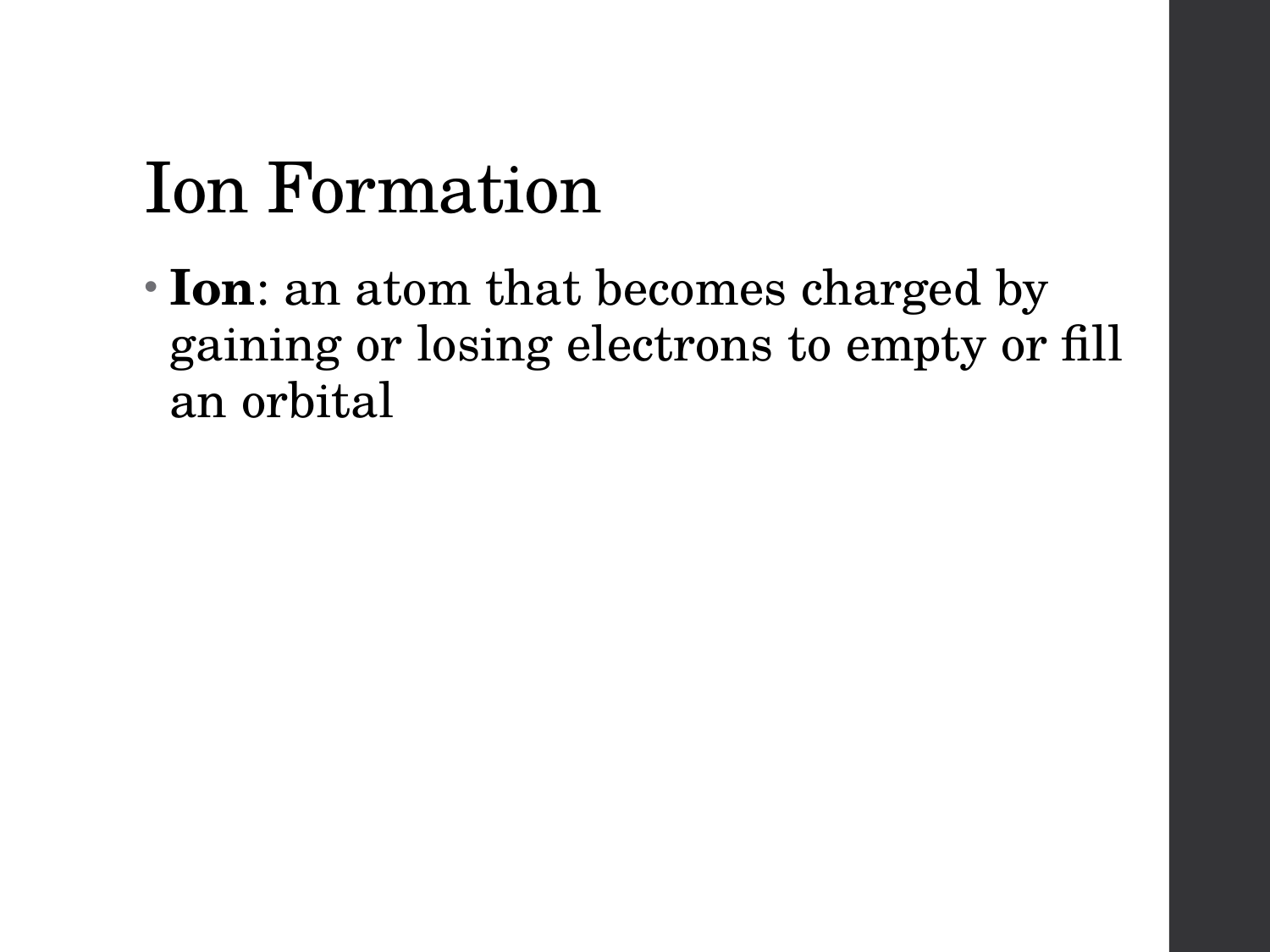

# Ion Formation
Ion: an atom that becomes charged by gaining or losing electrons to empty or fill an orbital